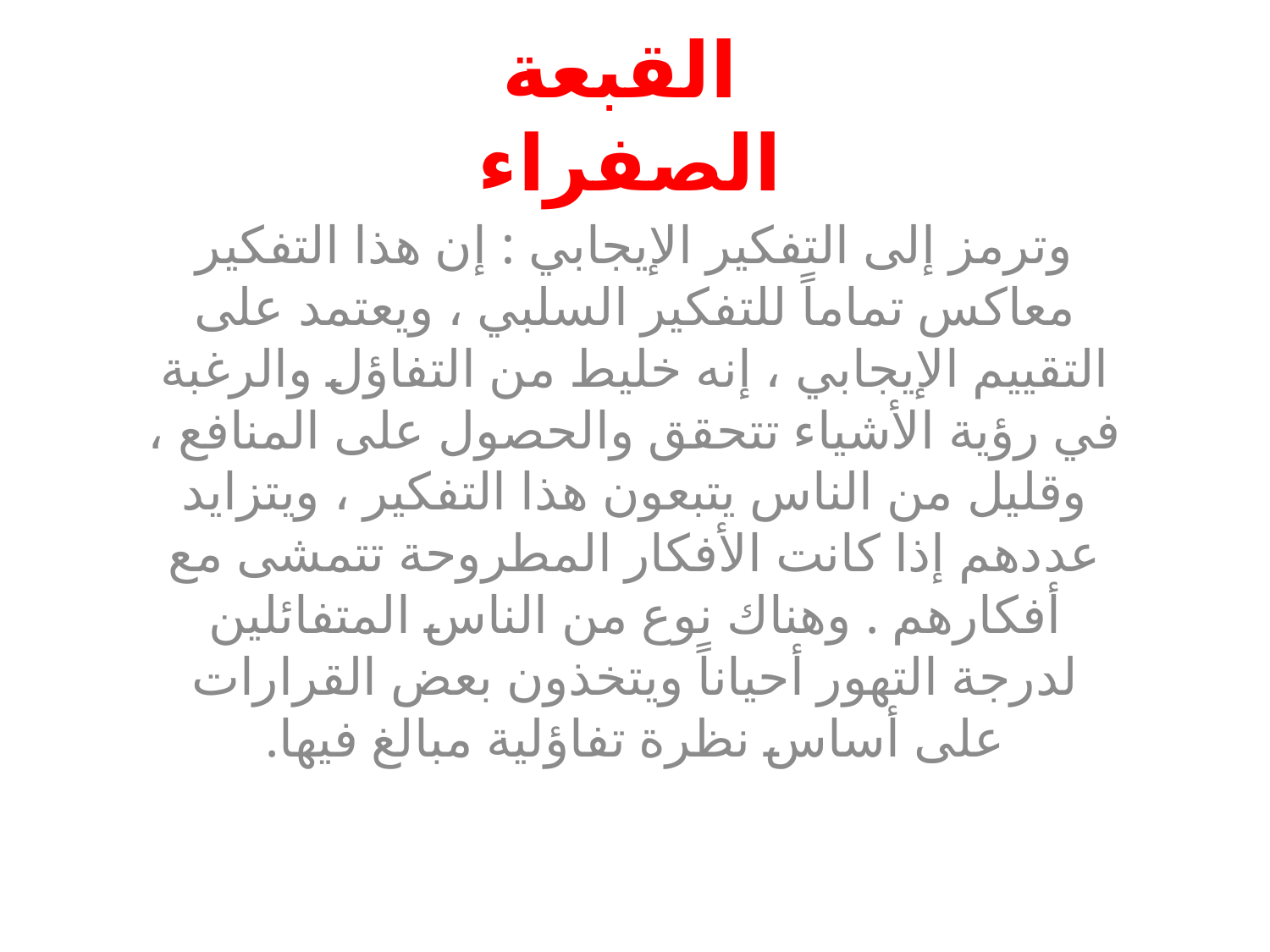

# القبعة الصفراء
وترمز إلى التفكير الإيجابي : إن هذا التفكير معاكس تماماً للتفكير السلبي ، ويعتمد على التقييم الإيجابي ، إنه خليط من التفاؤل والرغبة في رؤية الأشياء تتحقق والحصول على المنافع ، وقليل من الناس يتبعون هذا التفكير ، ويتزايد عددهم إذا كانت الأفكار المطروحة تتمشى مع أفكارهم . وهناك نوع من الناس المتفائلين لدرجة التهور أحياناً ويتخذون بعض القرارات على أساس نظرة تفاؤلية مبالغ فيها.